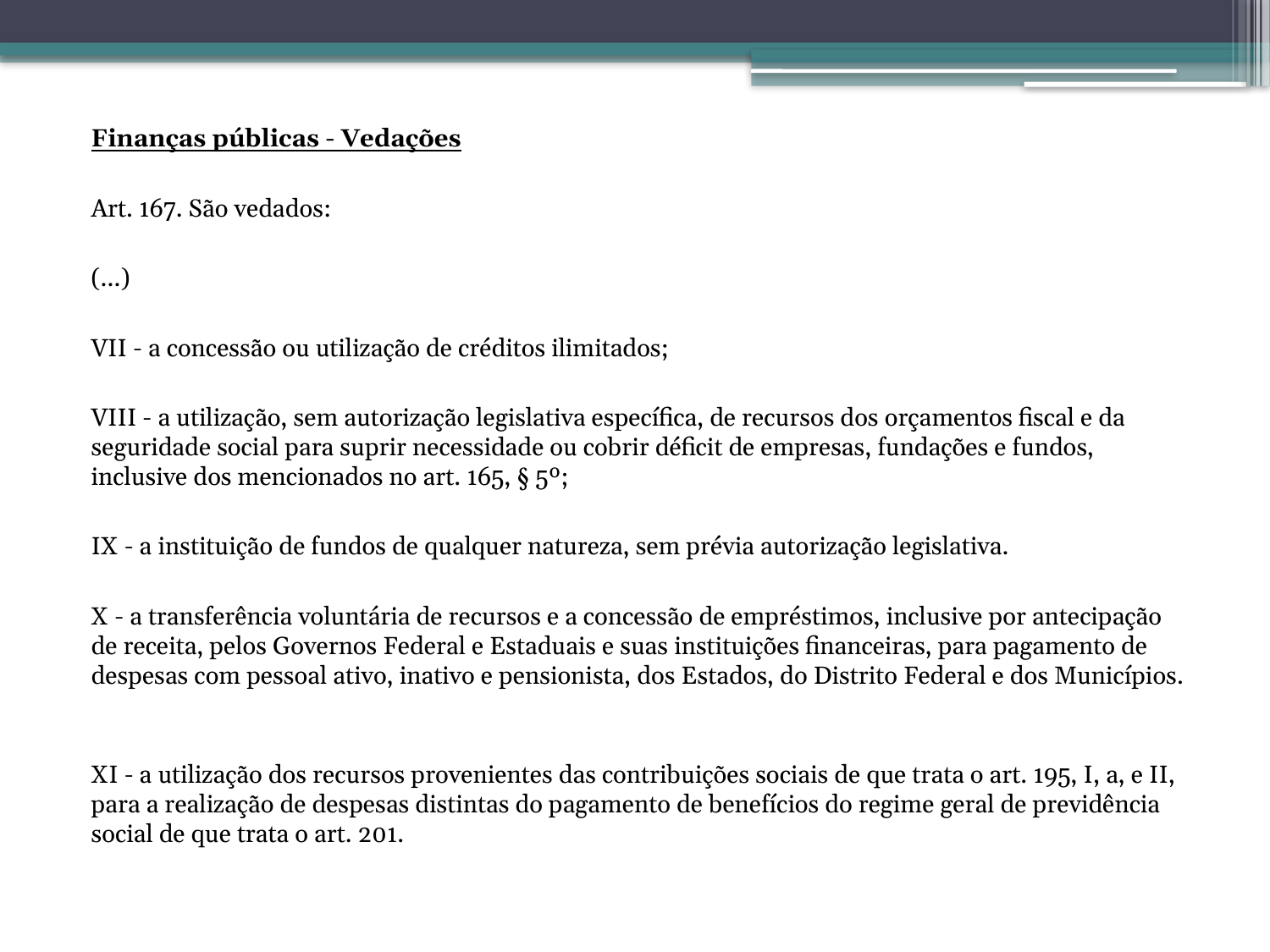

Finanças públicas - Vedações

Art. 167. São vedados:

(...)

VII - a concessão ou utilização de créditos ilimitados;

VIII - a utilização, sem autorização legislativa específica, de recursos dos orçamentos fiscal e da seguridade social para suprir necessidade ou cobrir déficit de empresas, fundações e fundos, inclusive dos mencionados no art. 165, § 5º;

IX - a instituição de fundos de qualquer natureza, sem prévia autorização legislativa.

X - a transferência voluntária de recursos e a concessão de empréstimos, inclusive por antecipação de receita, pelos Governos Federal e Estaduais e suas instituições financeiras, para pagamento de despesas com pessoal ativo, inativo e pensionista, dos Estados, do Distrito Federal e dos Municípios.

XI - a utilização dos recursos provenientes das contribuições sociais de que trata o art. 195, I, a, e II, para a realização de despesas distintas do pagamento de benefícios do regime geral de previdência social de que trata o art. 201.